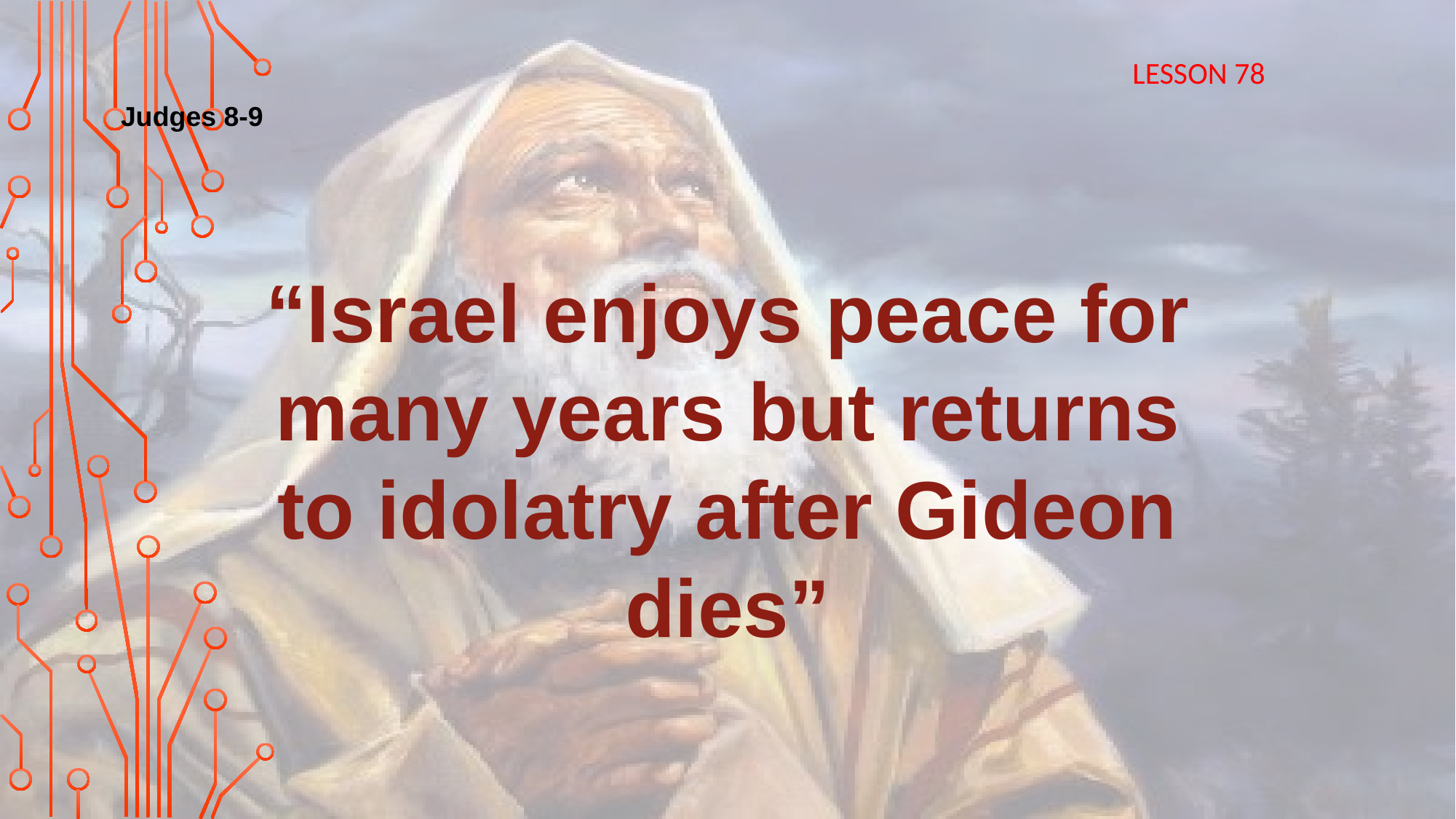

LESSON 78
Judges 8-9
“Israel enjoys peace for many years but returns to idolatry after Gideon dies”